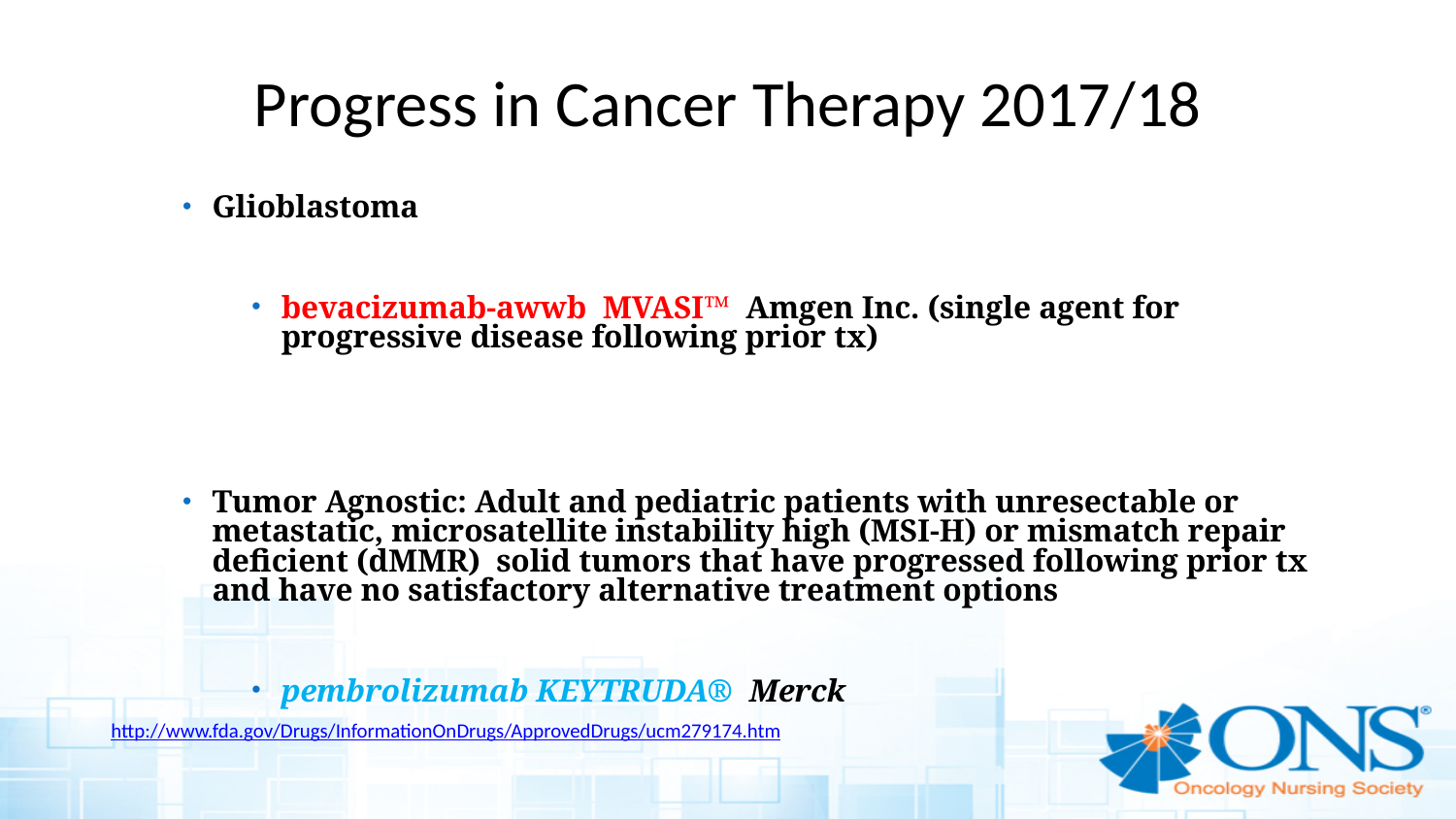

# Progress in Cancer Therapy 2017/18
Glioblastoma

bevacizumab-awwb  MVASI™  Amgen Inc. (single agent for progressive disease following prior tx)

Tumor Agnostic: Adult and pediatric patients with unresectable or metastatic, microsatellite instability high (MSI-H) or mismatch repair deficient (dMMR)  solid tumors that have progressed following prior tx and have no satisfactory alternative treatment options

pembrolizumab KEYTRUDA®  Merck

http://www.fda.gov/Drugs/InformationOnDrugs/ApprovedDrugs/ucm279174.htm